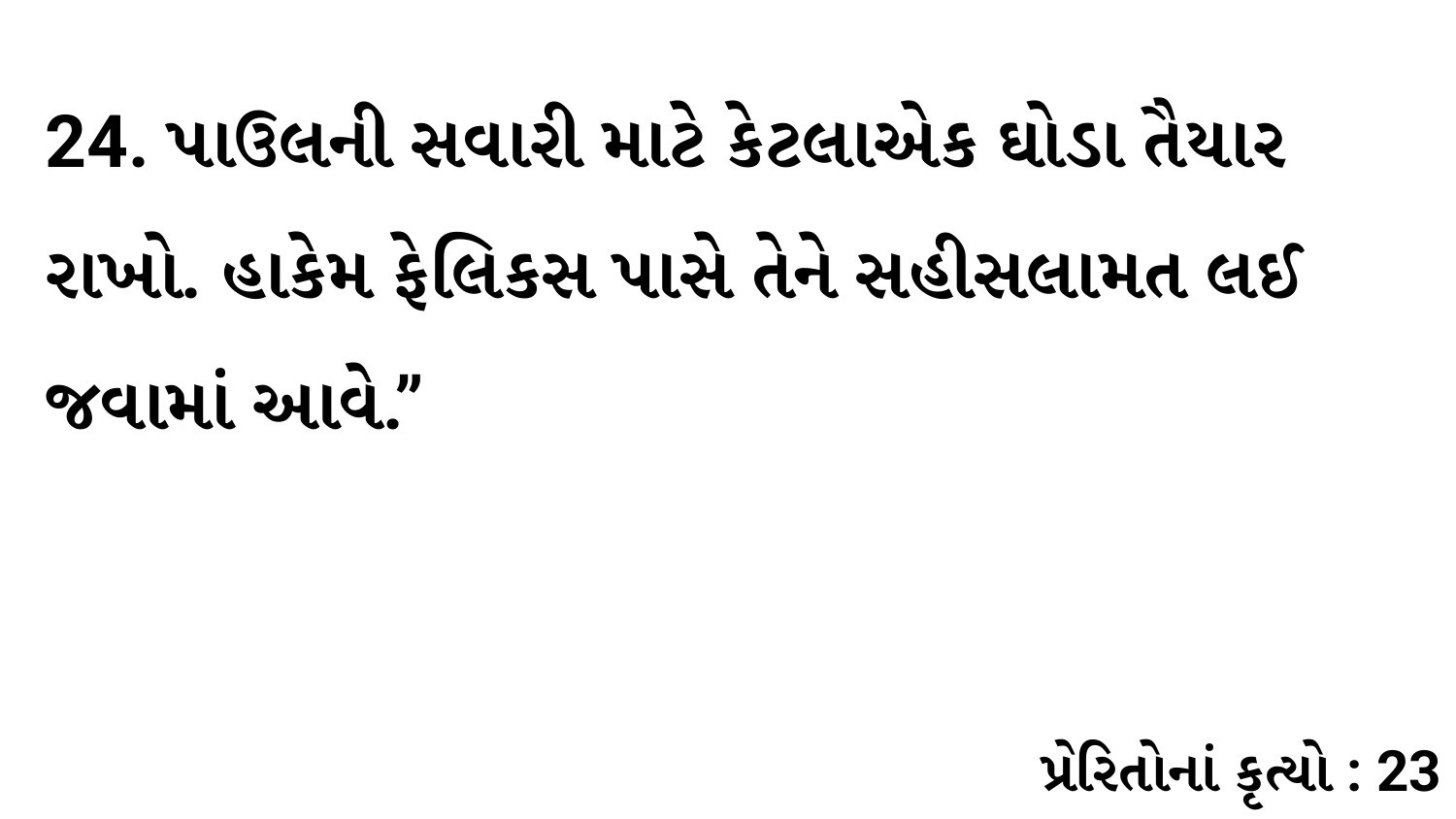

24. પાઉલની સવારી માટે કેટલાએક ઘોડા તૈયાર રાખો. હાકેમ ફેલિકસ પાસે તેને સહીસલામત લઈ જવામાં આવે.”
પ્રેરિતોનાં કૃત્યો : 23